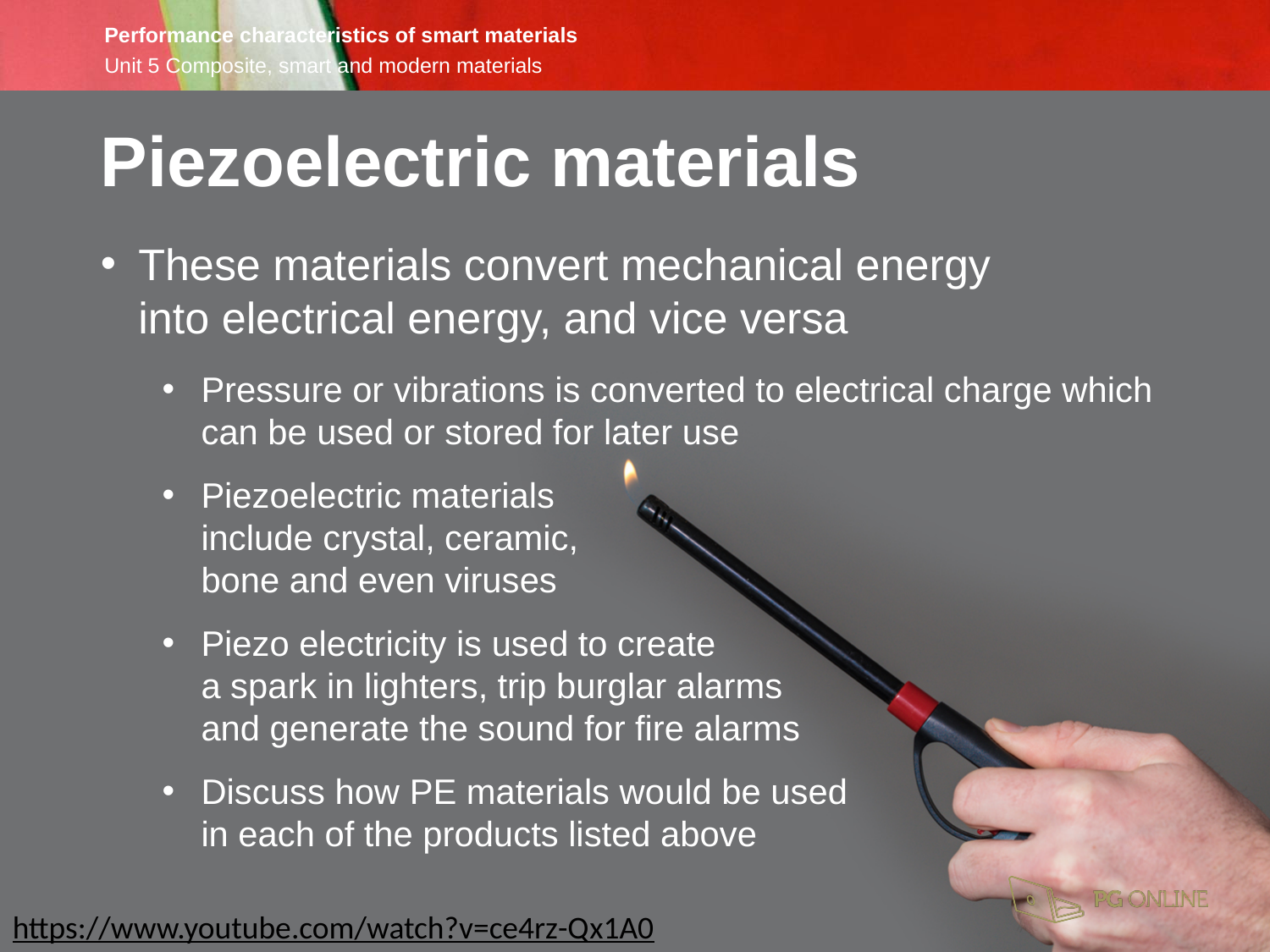

Piezoelectric materials
These materials convert mechanical energy
into electrical energy, and vice versa
Pressure or vibrations is converted to electrical charge which can be used or stored for later use
Piezoelectric materials
include crystal, ceramic,
bone and even viruses
Piezo electricity is used to create
a spark in lighters, trip burglar alarms
and generate the sound for fire alarms
Discuss how PE materials would be used
in each of the products listed above
https://www.youtube.com/watch?v=ce4rz-Qx1A0